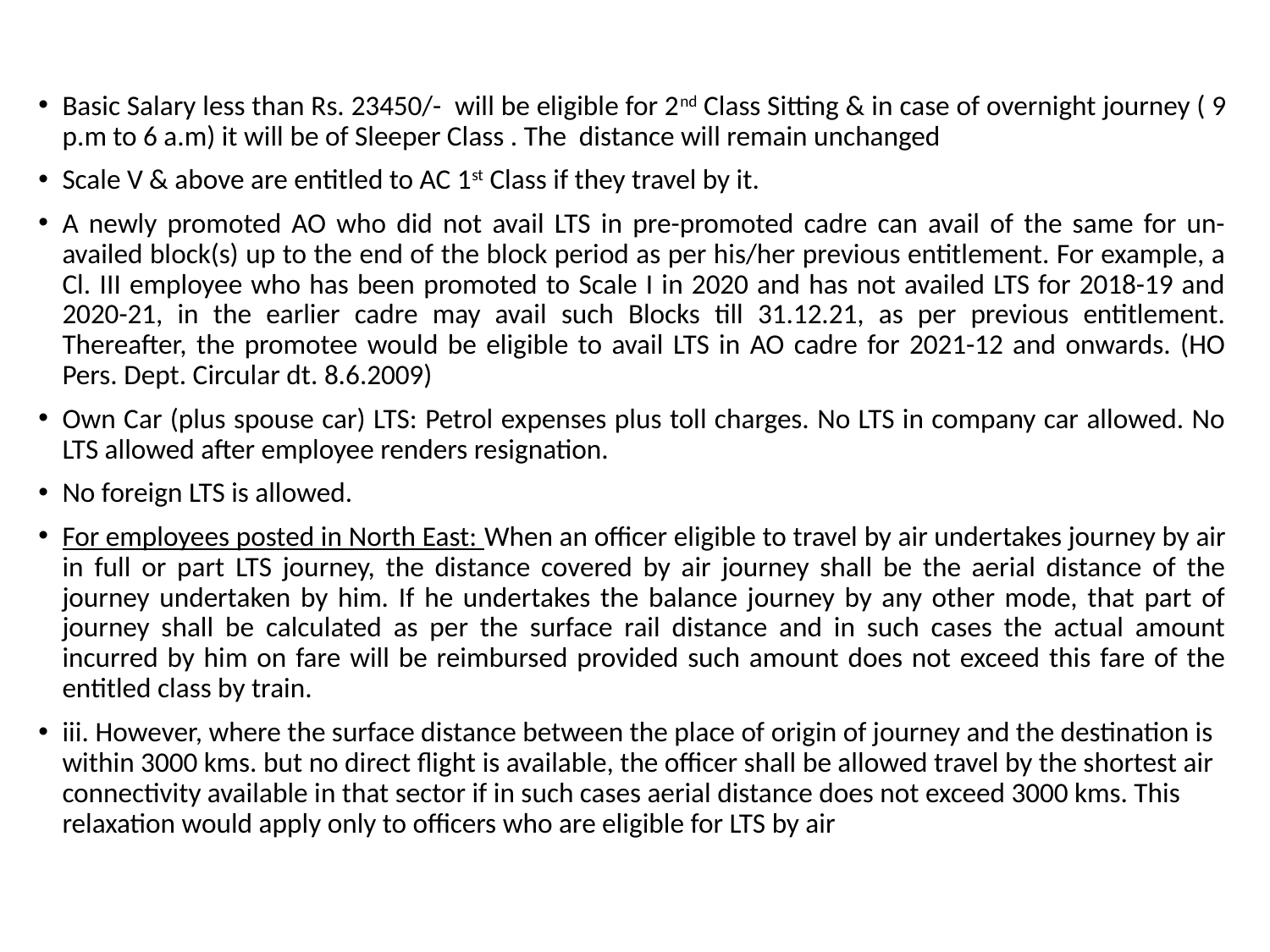

Basic Salary less than Rs. 23450/-  will be eligible for 2nd Class Sitting & in case of overnight journey ( 9 p.m to 6 a.m) it will be of Sleeper Class . The  distance will remain unchanged
Scale V & above are entitled to AC 1st Class if they travel by it.
A newly promoted AO who did not avail LTS in pre-promoted cadre can avail of the same for un-availed block(s) up to the end of the block period as per his/her previous entitlement. For example, a Cl. III employee who has been promoted to Scale I in 2020 and has not availed LTS for 2018-19 and 2020-21, in the earlier cadre may avail such Blocks till 31.12.21, as per previous entitlement. Thereafter, the promotee would be eligible to avail LTS in AO cadre for 2021-12 and onwards. (HO Pers. Dept. Circular dt. 8.6.2009)
Own Car (plus spouse car) LTS: Petrol expenses plus toll charges. No LTS in company car allowed. No LTS allowed after employee renders resignation.
No foreign LTS is allowed.
For employees posted in North East: When an officer eligible to travel by air undertakes journey by air in full or part LTS journey, the distance covered by air journey shall be the aerial distance of the journey undertaken by him. If he undertakes the balance journey by any other mode, that part of journey shall be calculated as per the surface rail distance and in such cases the actual amount incurred by him on fare will be reimbursed provided such amount does not exceed this fare of the entitled class by train.
iii. However, where the surface distance between the place of origin of journey and the destination is within 3000 kms. but no direct flight is available, the officer shall be allowed travel by the shortest air connectivity available in that sector if in such cases aerial distance does not exceed 3000 kms. This relaxation would apply only to officers who are eligible for LTS by air